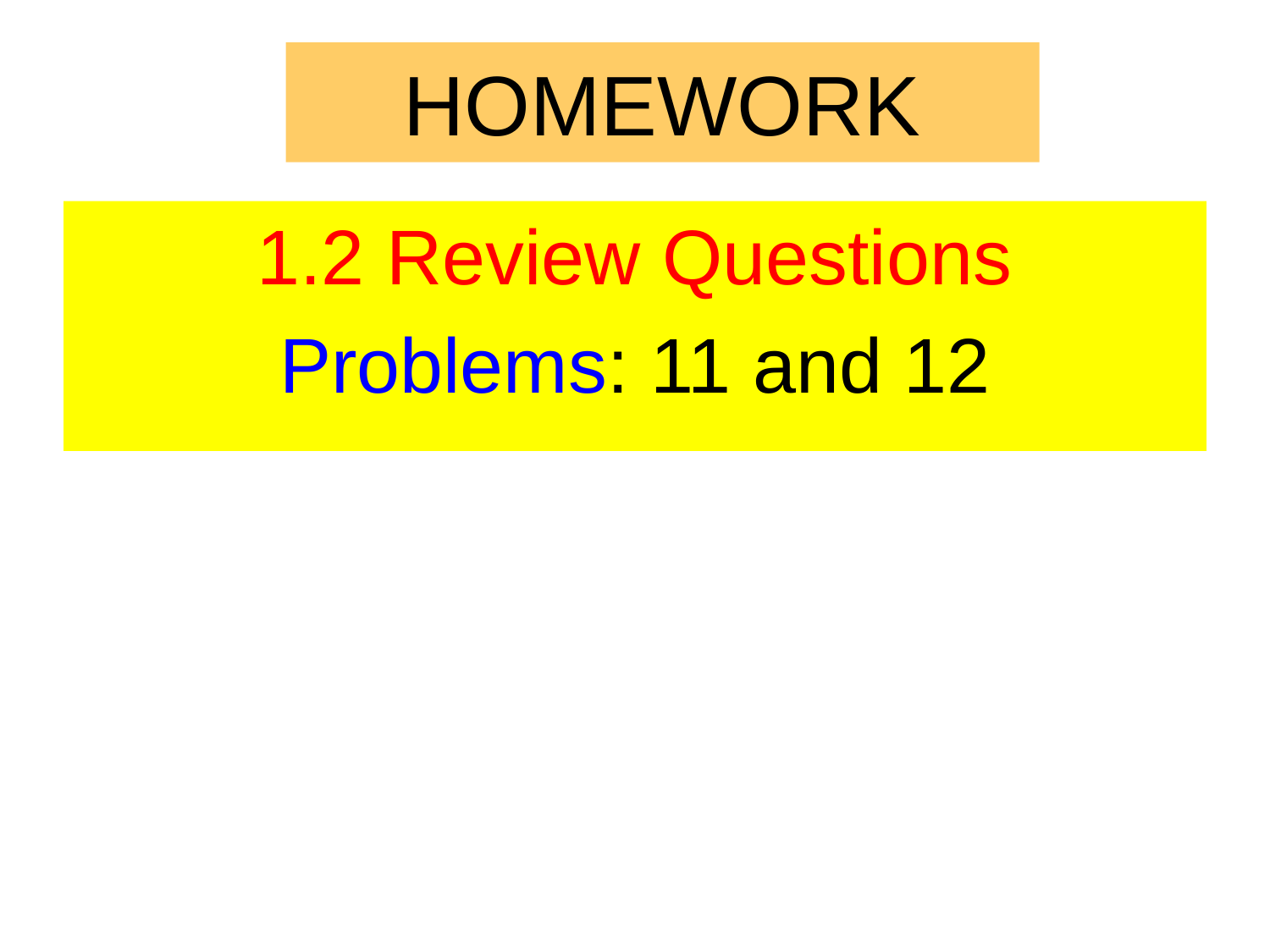

# HOMEWORK
1.2 Review Questions
Problems: 11 and 12